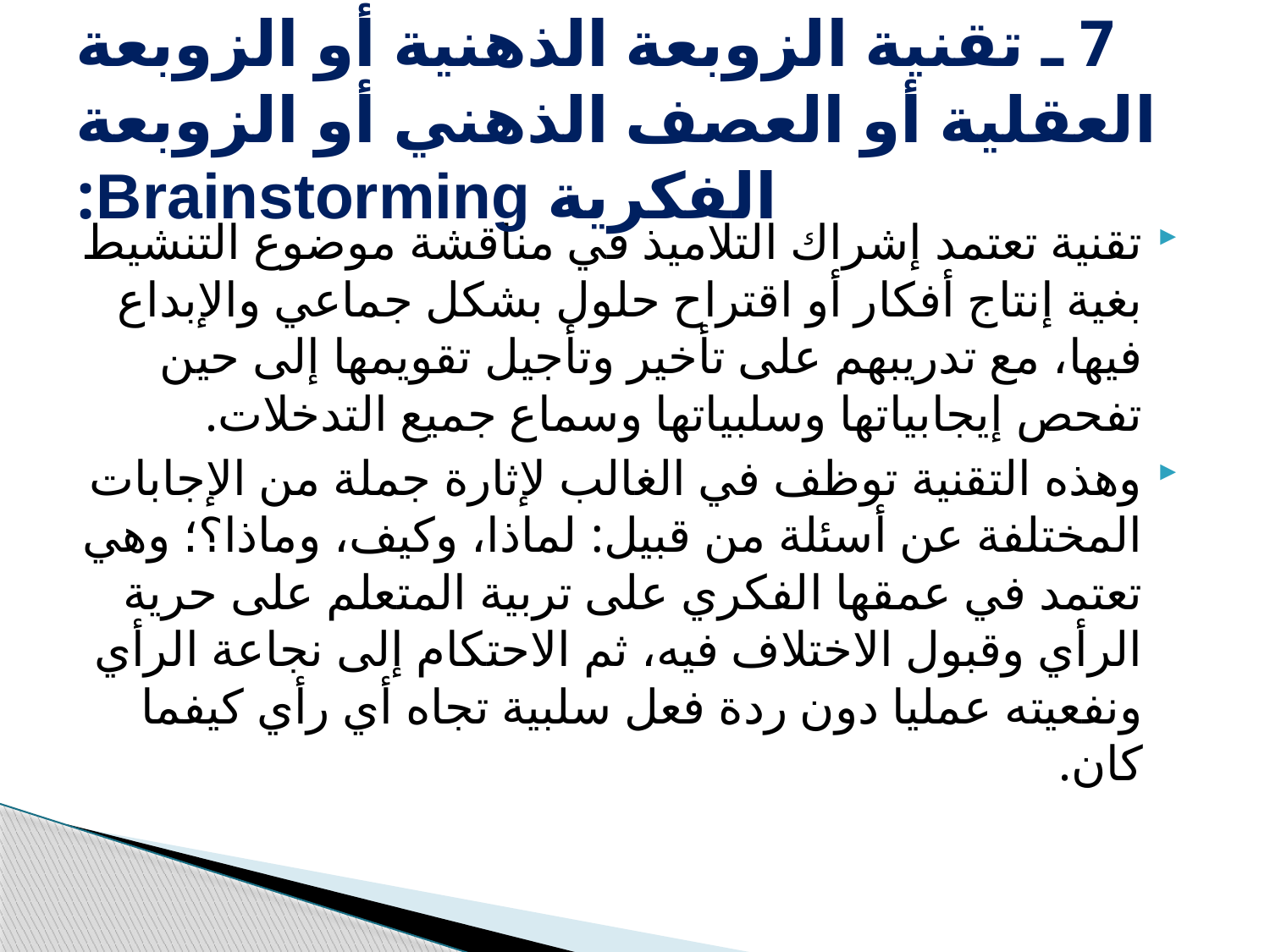

# 7 ـ تقنية الزوبعة الذهنية أو الزوبعة العقلية أو العصف الذهني أو الزوبعة الفكرية Brainstorming:
تقنية تعتمد إشراك التلاميذ في مناقشة موضوع التنشيط بغية إنتاج أفكار أو اقتراح حلول بشكل جماعي والإبداع فيها، مع تدريبهم على تأخير وتأجيل تقويمها إلى حين تفحص إيجابياتها وسلبياتها وسماع جميع التدخلات.
وهذه التقنية توظف في الغالب لإثارة جملة من الإجابات المختلفة عن أسئلة من قبيل: لماذا، وكيف، وماذا؟؛ وهي تعتمد في عمقها الفكري على تربية المتعلم على حرية الرأي وقبول الاختلاف فيه، ثم الاحتكام إلى نجاعة الرأي ونفعيته عمليا دون ردة فعل سلبية تجاه أي رأي كيفما كان.